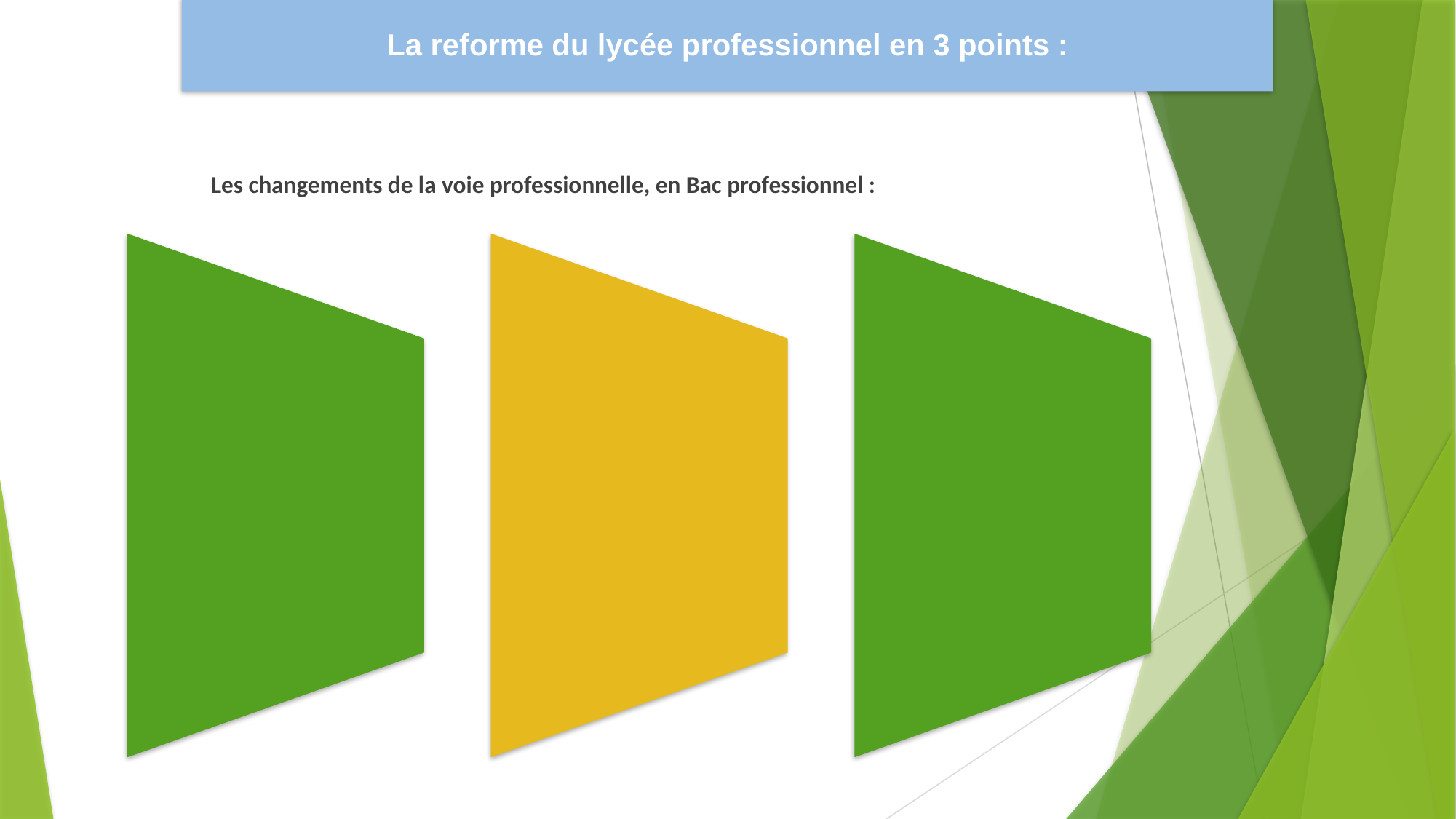

La reforme du lycée professionnel en 3 points :
# Les changements de la voie professionnelle, en Bac professionnel :